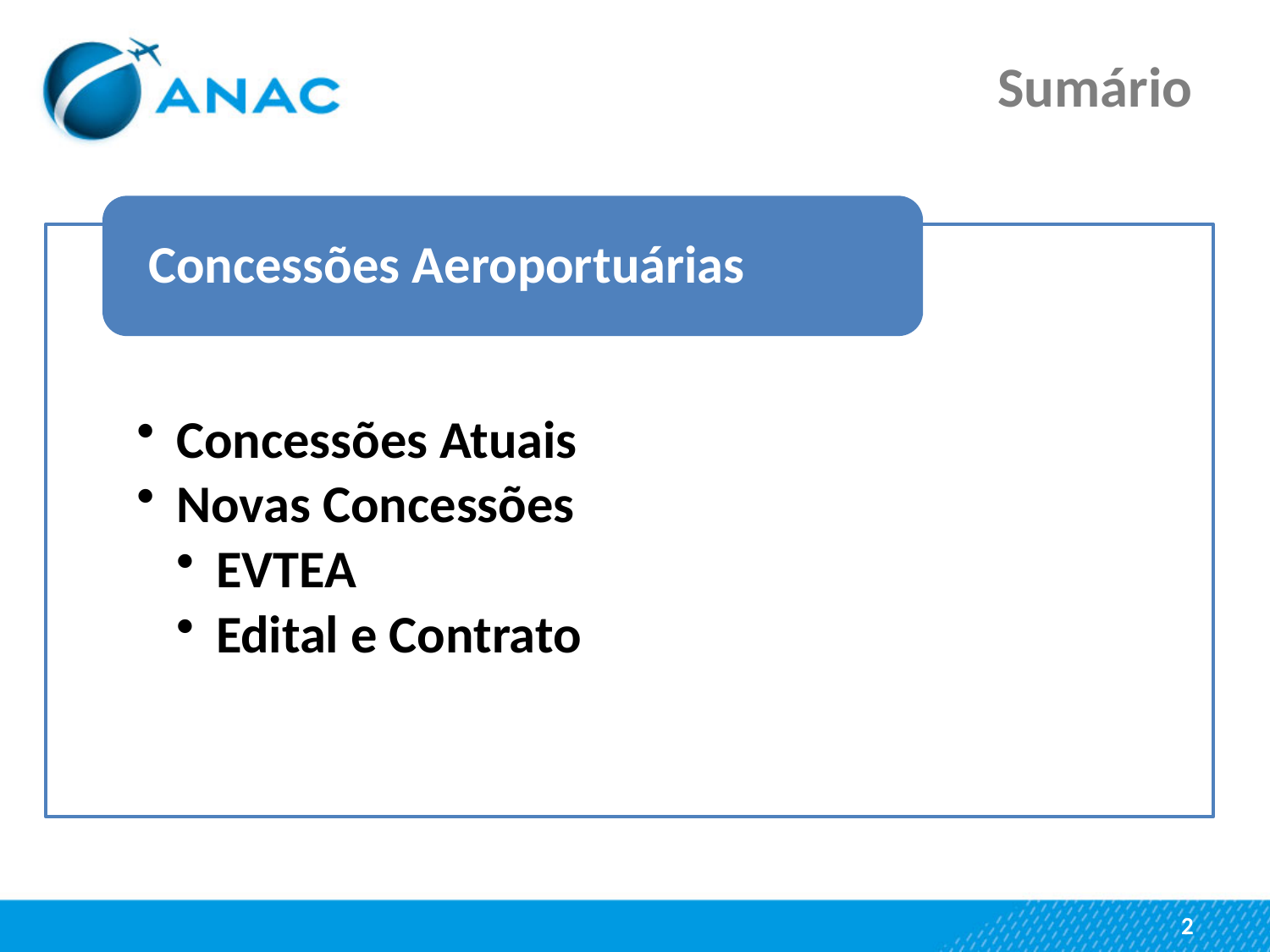

Sumário
Concessões Atuais
Novas Concessões
EVTEA
Edital e Contrato
Concessões Aeroportuárias

2